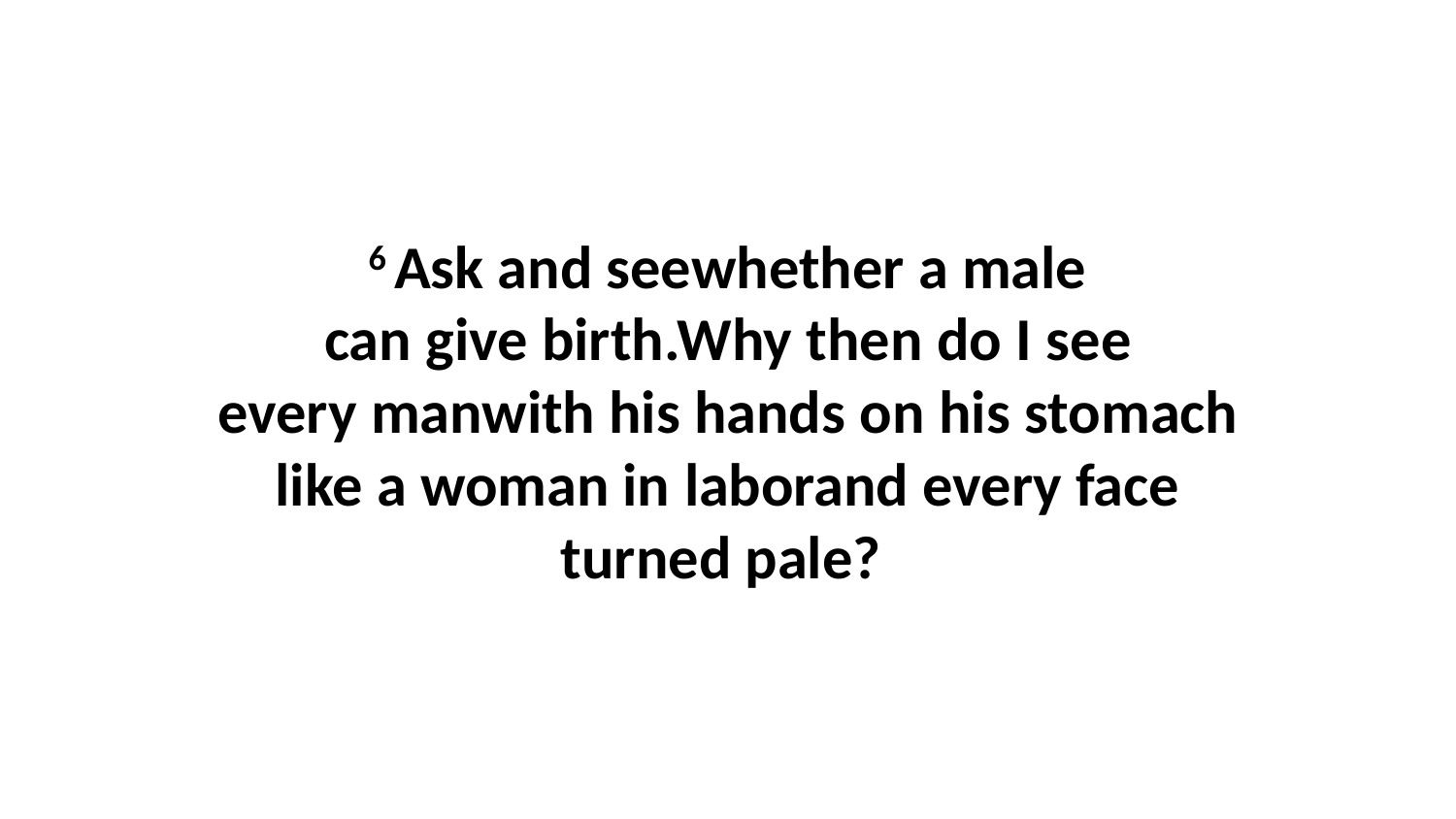

6 Ask and seewhether a male can give birth.Why then do I see every manwith his hands on his stomach like a woman in laborand every face turned pale?